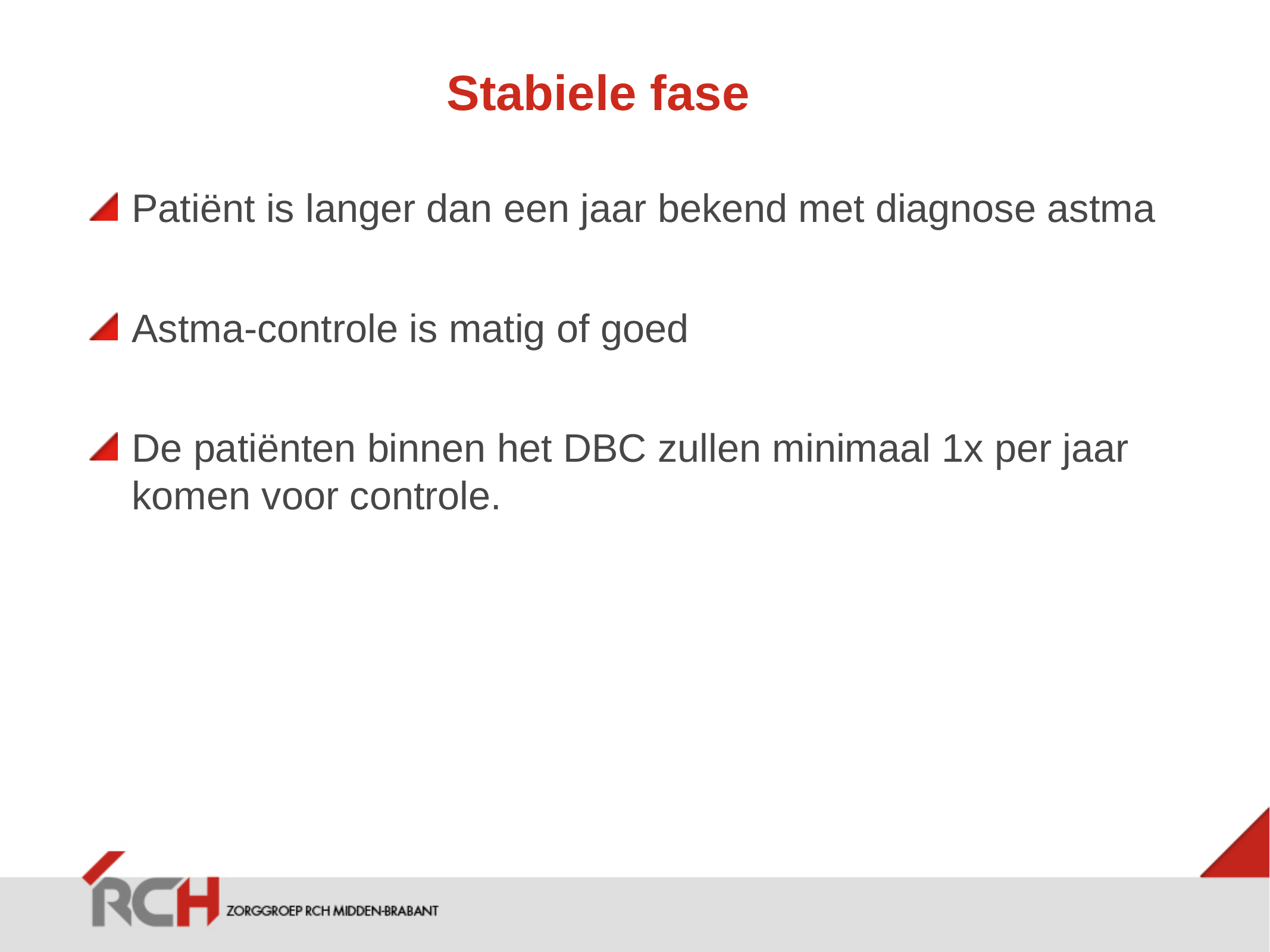

# Stabiele fase

Patiënt is langer dan een jaar bekend met diagnose astma

Astma-controle is matig of goed

De patiënten binnen het DBC zullen minimaal 1x per jaar komen voor controle.